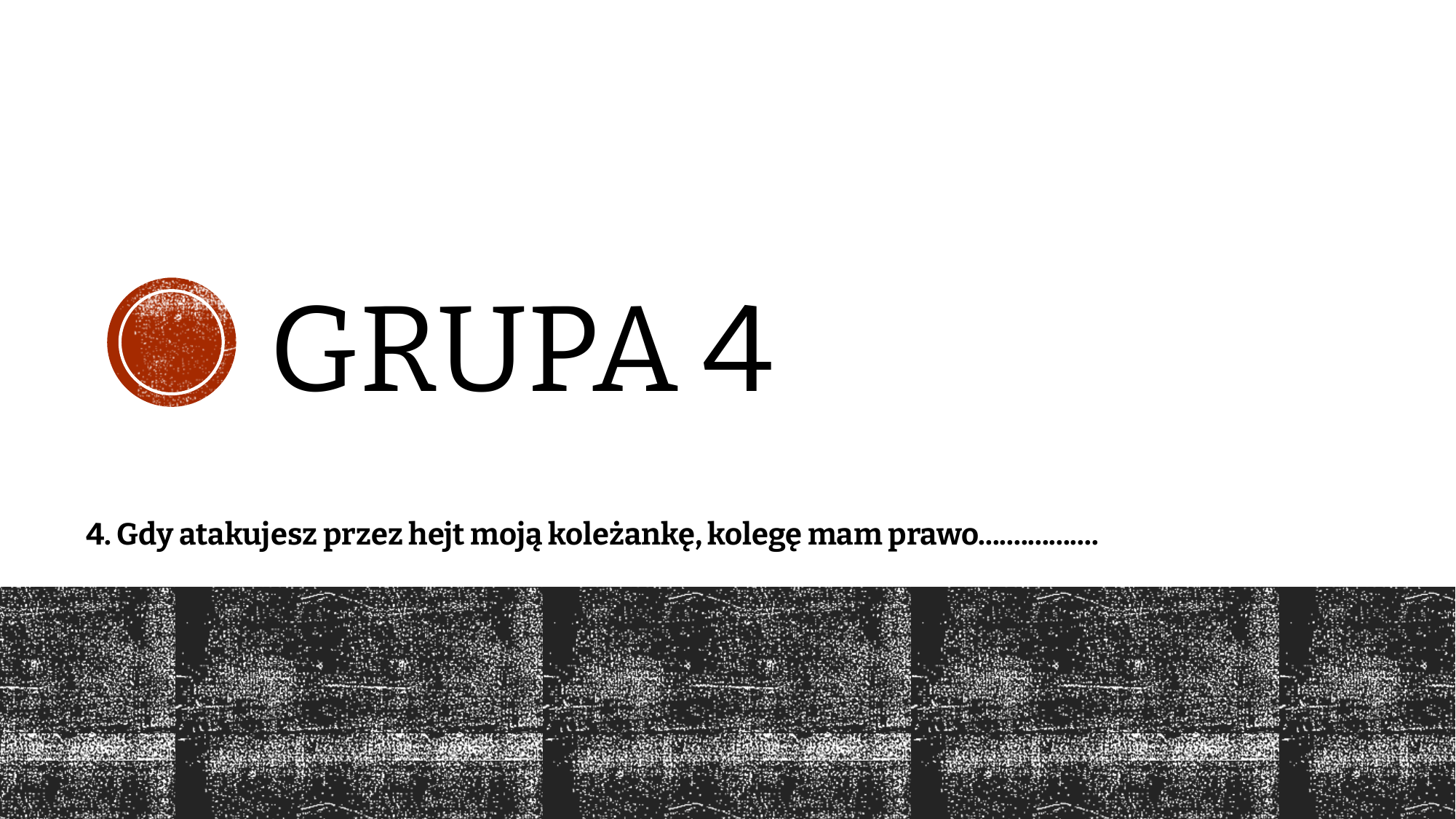

# Grupa 4
4. Gdy atakujesz przez hejt moją koleżankę, kolegę mam prawo.................